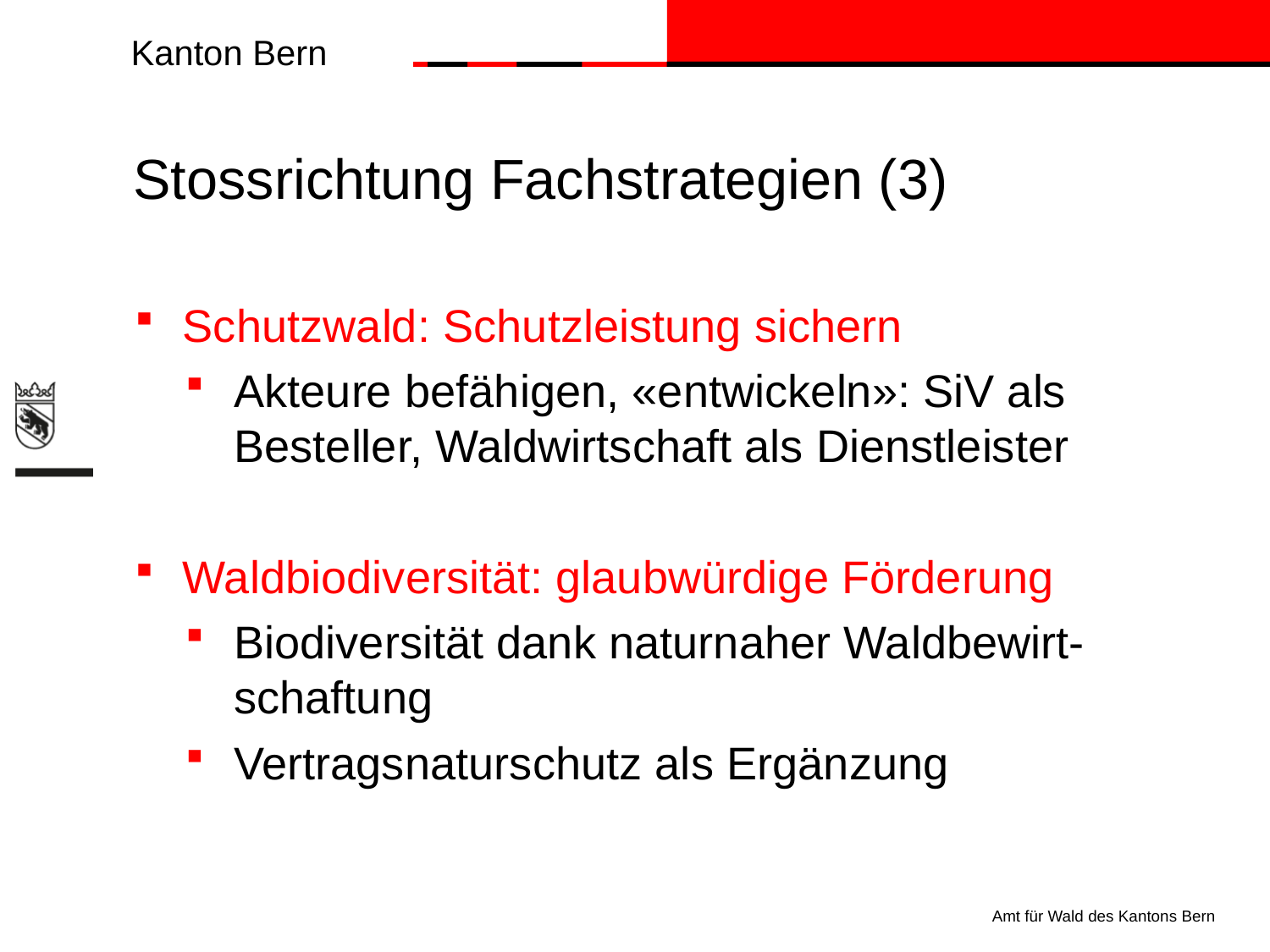

# Stossrichtung Fachstrategien (3)
Schutzwald: Schutzleistung sichern
Akteure befähigen, «entwickeln»: SiV als Besteller, Waldwirtschaft als Dienstleister

Waldbiodiversität: glaubwürdige Förderung
Biodiversität dank naturnaher Waldbewirt-schaftung
Vertragsnaturschutz als Ergänzung
Amt für Wald des Kantons Bern